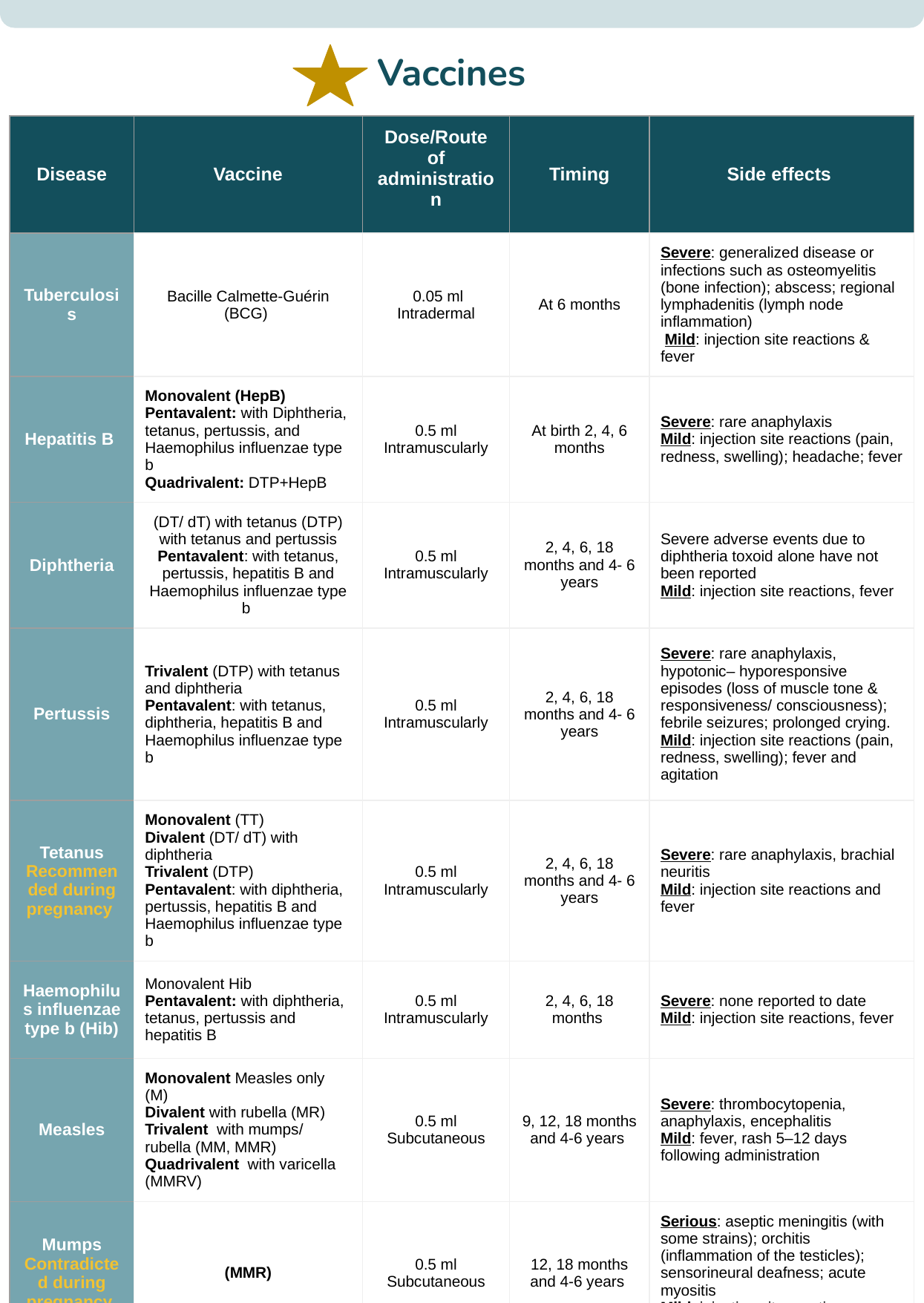

# Vaccines

| Disease | Vaccine | Dose/Route of administration | Timing | Side effects |
| --- | --- | --- | --- | --- |
| Tuberculosis | Bacille Calmette-Guérin (BCG) | 0.05 ml Intradermal | At 6 months | Severe: generalized disease or infections such as osteomyelitis (bone infection); abscess; regional lymphadenitis (lymph node inflammation) Mild: injection site reactions & fever |
| Hepatitis B | Monovalent (HepB) Pentavalent: with Diphtheria, tetanus, pertussis, and Haemophilus influenzae type b Quadrivalent: DTP+HepB | 0.5 ml Intramuscularly | At birth 2, 4, 6 months | Severe: rare anaphylaxis Mild: injection site reactions (pain, redness, swelling); headache; fever |
| Diphtheria | (DT/ dT) with tetanus (DTP) with tetanus and pertussis Pentavalent: with tetanus, pertussis, hepatitis B and Haemophilus influenzae type b | 0.5 ml Intramuscularly | 2, 4, 6, 18 months and 4- 6 years | Severe adverse events due to diphtheria toxoid alone have not been reported Mild: injection site reactions, fever |
| Pertussis | Trivalent (DTP) with tetanus and diphtheria Pentavalent: with tetanus, diphtheria, hepatitis B and Haemophilus influenzae type b | 0.5 ml Intramuscularly | 2, 4, 6, 18 months and 4- 6 years | Severe: rare anaphylaxis, hypotonic– hyporesponsive episodes (loss of muscle tone & responsiveness/ consciousness); febrile seizures; prolonged crying. Mild: injection site reactions (pain, redness, swelling); fever and agitation |
| Tetanus Recommended during pregnancy | Monovalent (TT) Divalent (DT/ dT) with diphtheria Trivalent (DTP) Pentavalent: with diphtheria, pertussis, hepatitis B and Haemophilus influenzae type b | 0.5 ml Intramuscularly | 2, 4, 6, 18 months and 4- 6 years | Severe: rare anaphylaxis, brachial neuritis Mild: injection site reactions and fever |
| Haemophilus influenzae type b (Hib) | Monovalent Hib Pentavalent: with diphtheria, tetanus, pertussis and hepatitis B | 0.5 ml Intramuscularly | 2, 4, 6, 18 months | Severe: none reported to date Mild: injection site reactions, fever |
| Measles | Monovalent Measles only (M) Divalent with rubella (MR) Trivalent with mumps/ rubella (MM, MMR) Quadrivalent with varicella (MMRV) | 0.5 ml Subcutaneous | 9, 12, 18 months and 4-6 years | Severe: thrombocytopenia, anaphylaxis, encephalitis Mild: fever, rash 5–12 days following administration |
| Mumps Contradicted during pregnancy | (MMR) | 0.5 ml Subcutaneous | 12, 18 months and 4-6 years | Serious: aseptic meningitis (with some strains); orchitis (inflammation of the testicles); sensorineural deafness; acute myositis Mild: injection site reactions; parotid swelling |